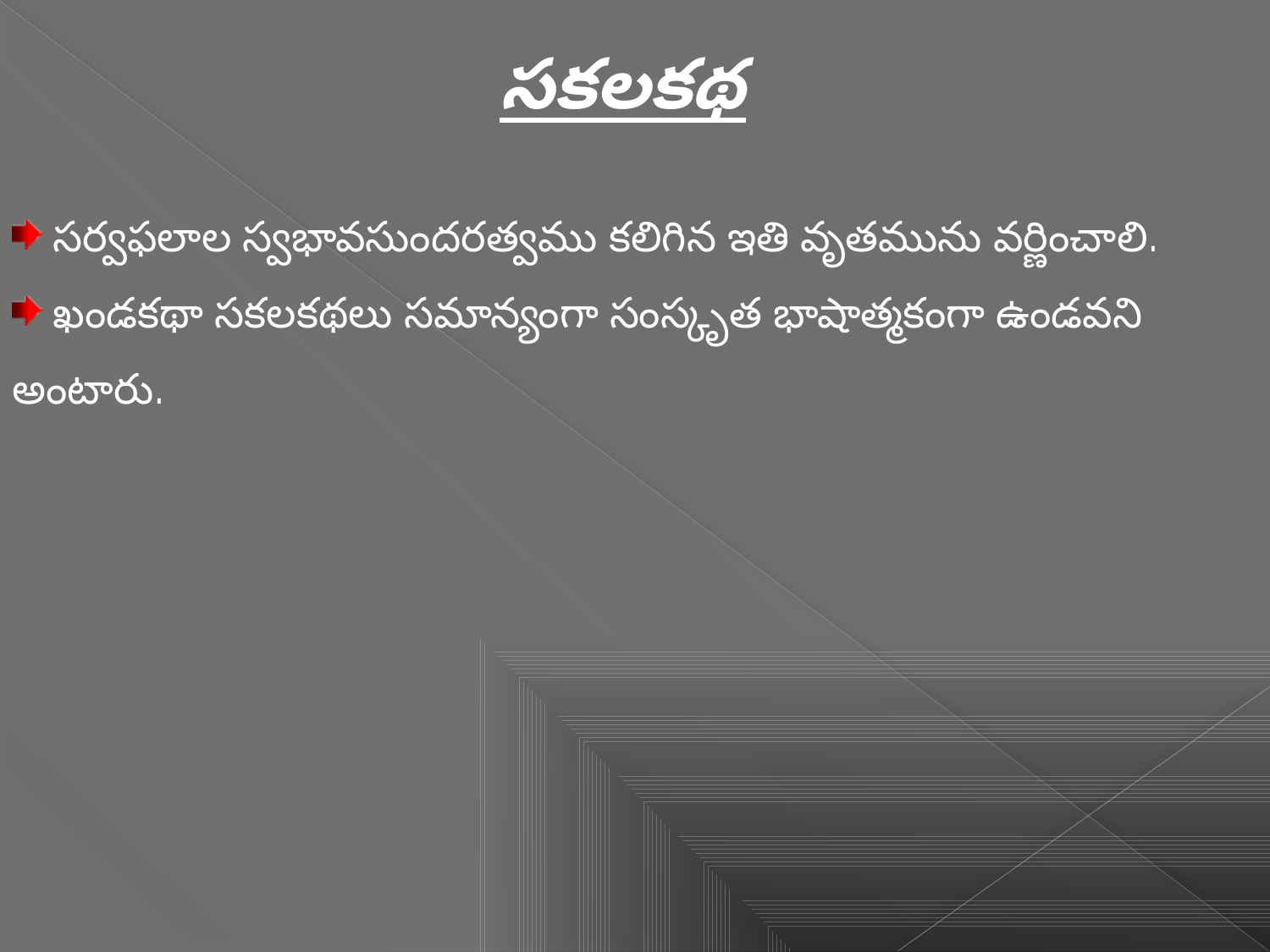

సకలకథ

 సర్వఫలాల స్వభావసుందరత్వము కలిగిన ఇతి వృతమును వర్ణించాలి.
 ఖండకథా సకలకథలు సమాన్యంగా సంస్కృత భాషాత్మకంగా ఉండవని అంటారు.